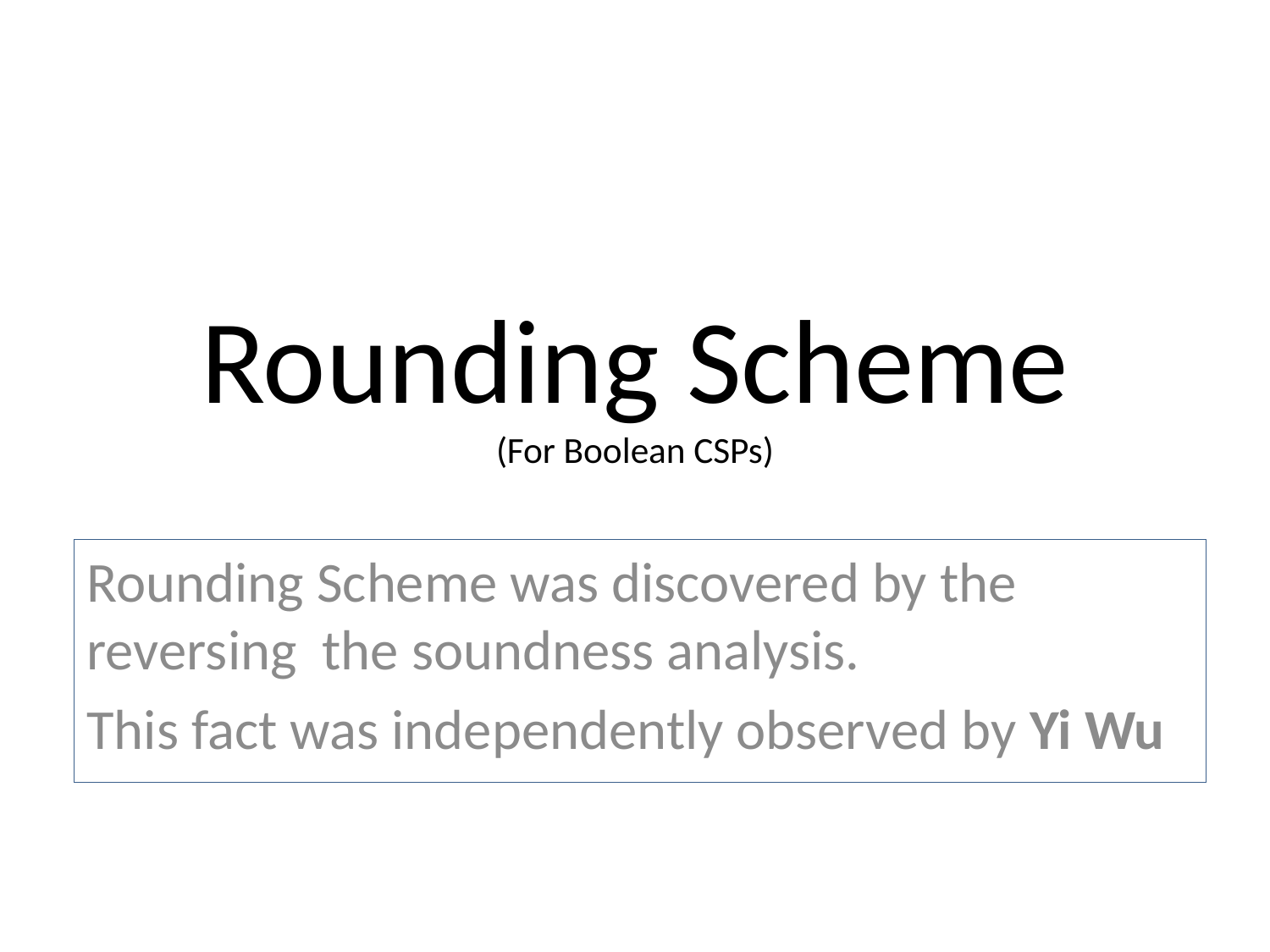

# Rounding Scheme (For Boolean CSPs)
Rounding Scheme was discovered by the reversing  the soundness analysis.
This fact was independently observed by Yi Wu